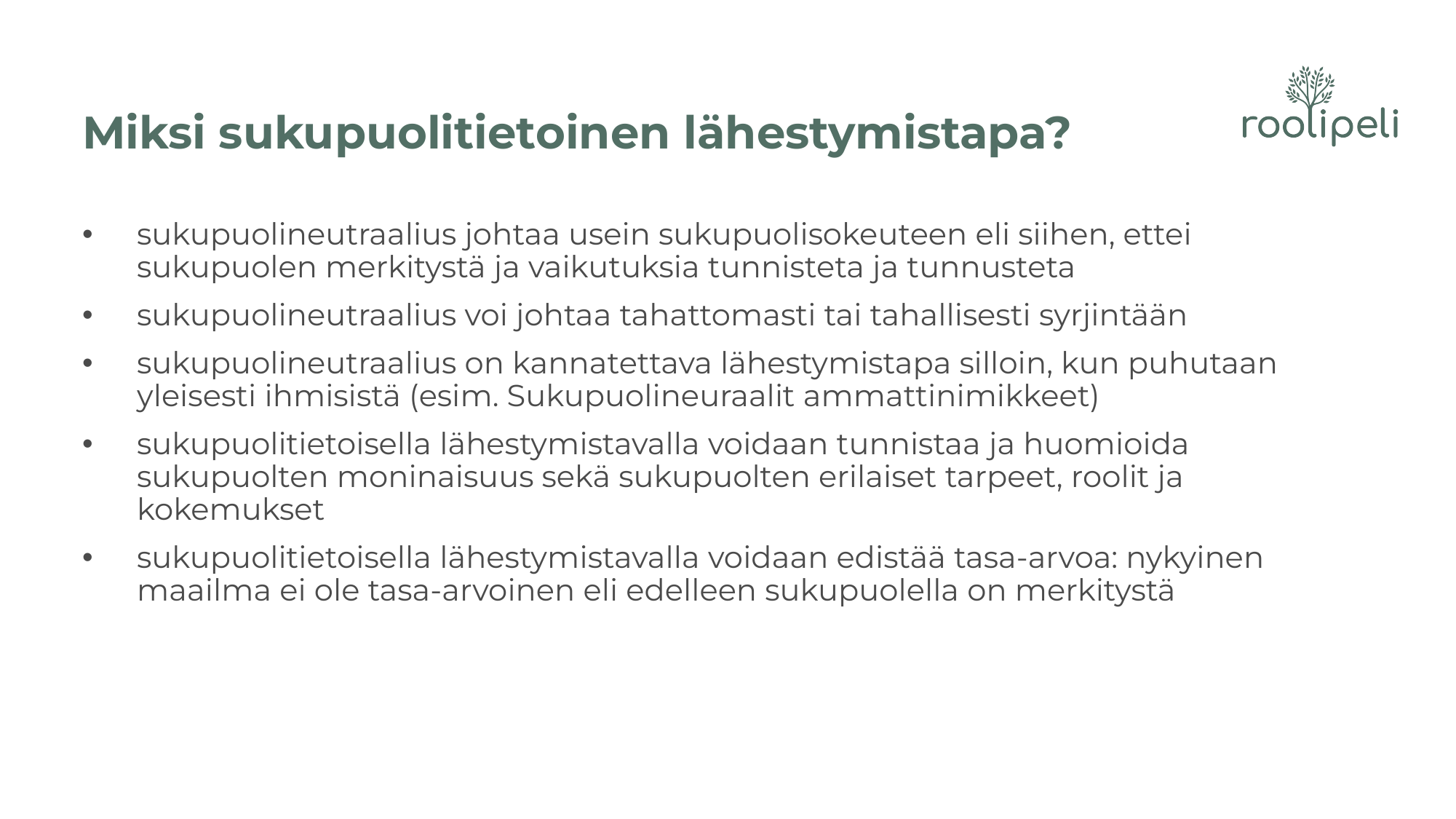

# Miksi sukupuolitietoinen lähestymistapa?
sukupuolineutraalius johtaa usein sukupuolisokeuteen eli siihen, ettei sukupuolen merkitystä ja vaikutuksia tunnisteta ja tunnusteta
sukupuolineutraalius voi johtaa tahattomasti tai tahallisesti syrjintään​ ​
sukupuolineutraalius on kannatettava lähestymistapa silloin, kun puhutaan yleisesti ihmisistä (esim. Sukupuolineuraalit ammattinimikkeet)
sukupuolitietoisella lähestymistavalla voidaan tunnistaa ja huomioida sukupuolten moninaisuus sekä sukupuolten erilaiset tarpeet, roolit ja kokemukset
sukupuolitietoisella lähestymistavalla voidaan edistää tasa-arvoa: nykyinen maailma ei ole tasa-arvoinen eli edelleen sukupuolella on merkitystä